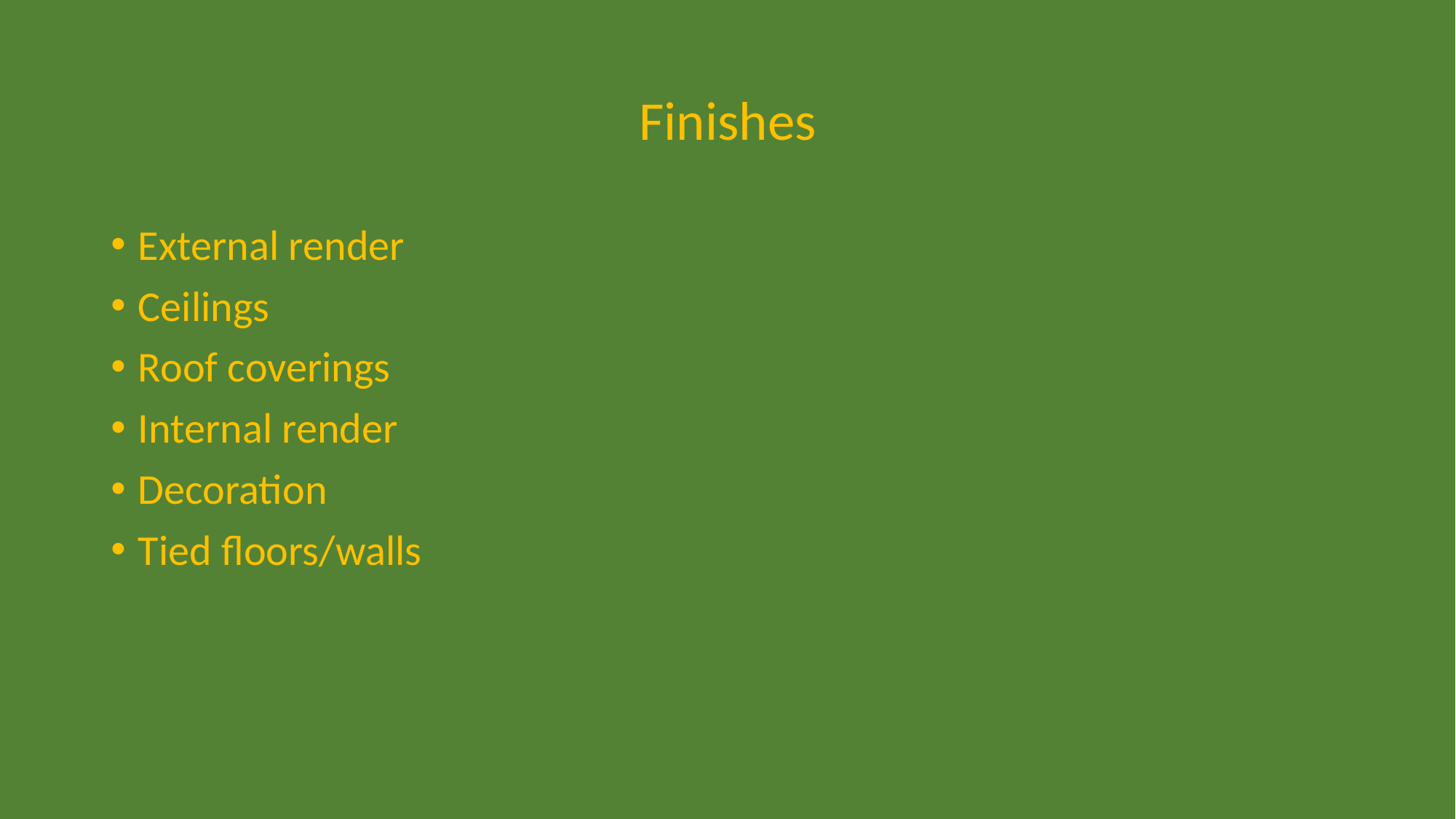

# Finishes
External render
Ceilings
Roof coverings
Internal render
Decoration
Tied floors/walls